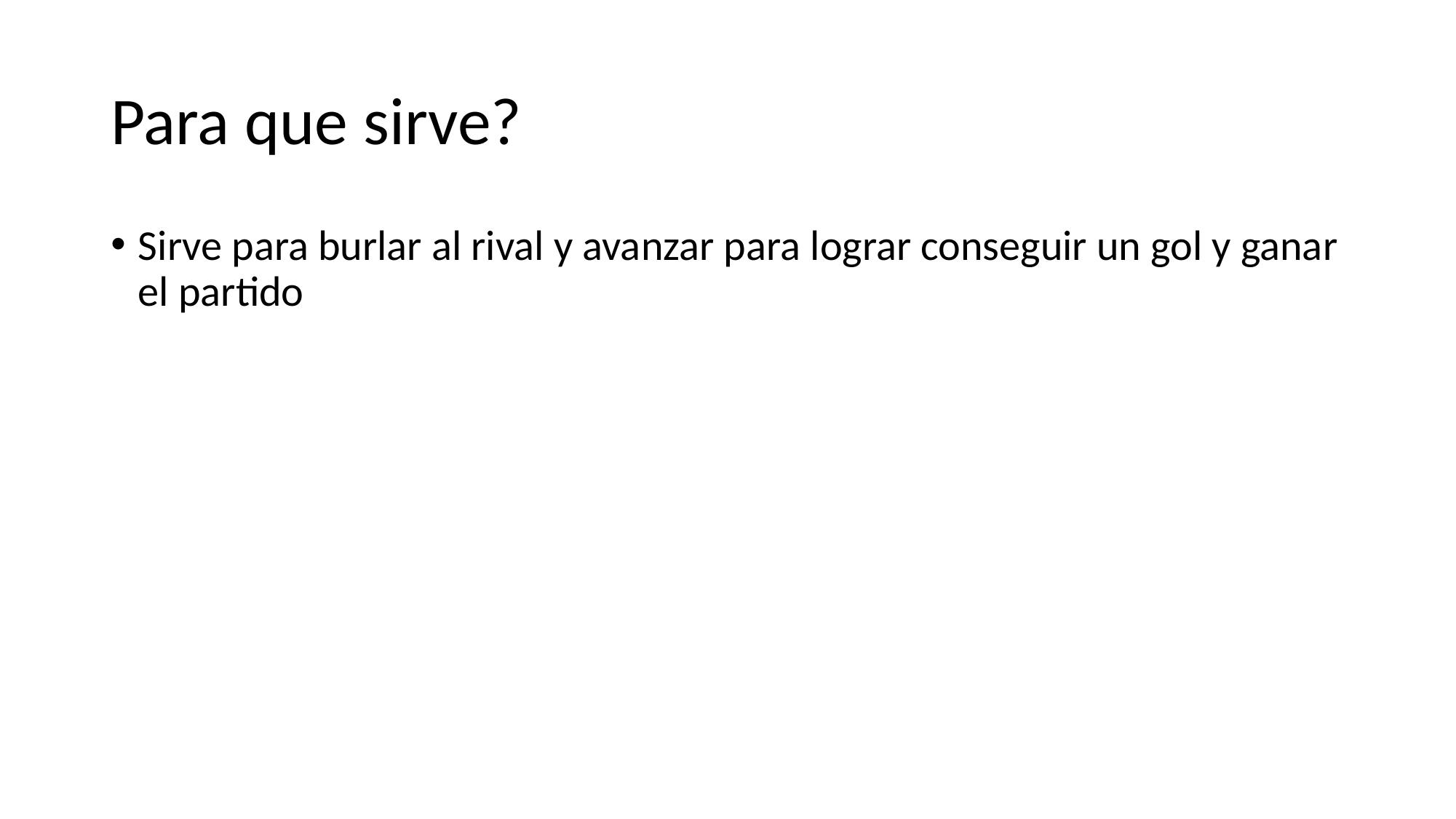

# Para que sirve?
Sirve para burlar al rival y avanzar para lograr conseguir un gol y ganar el partido